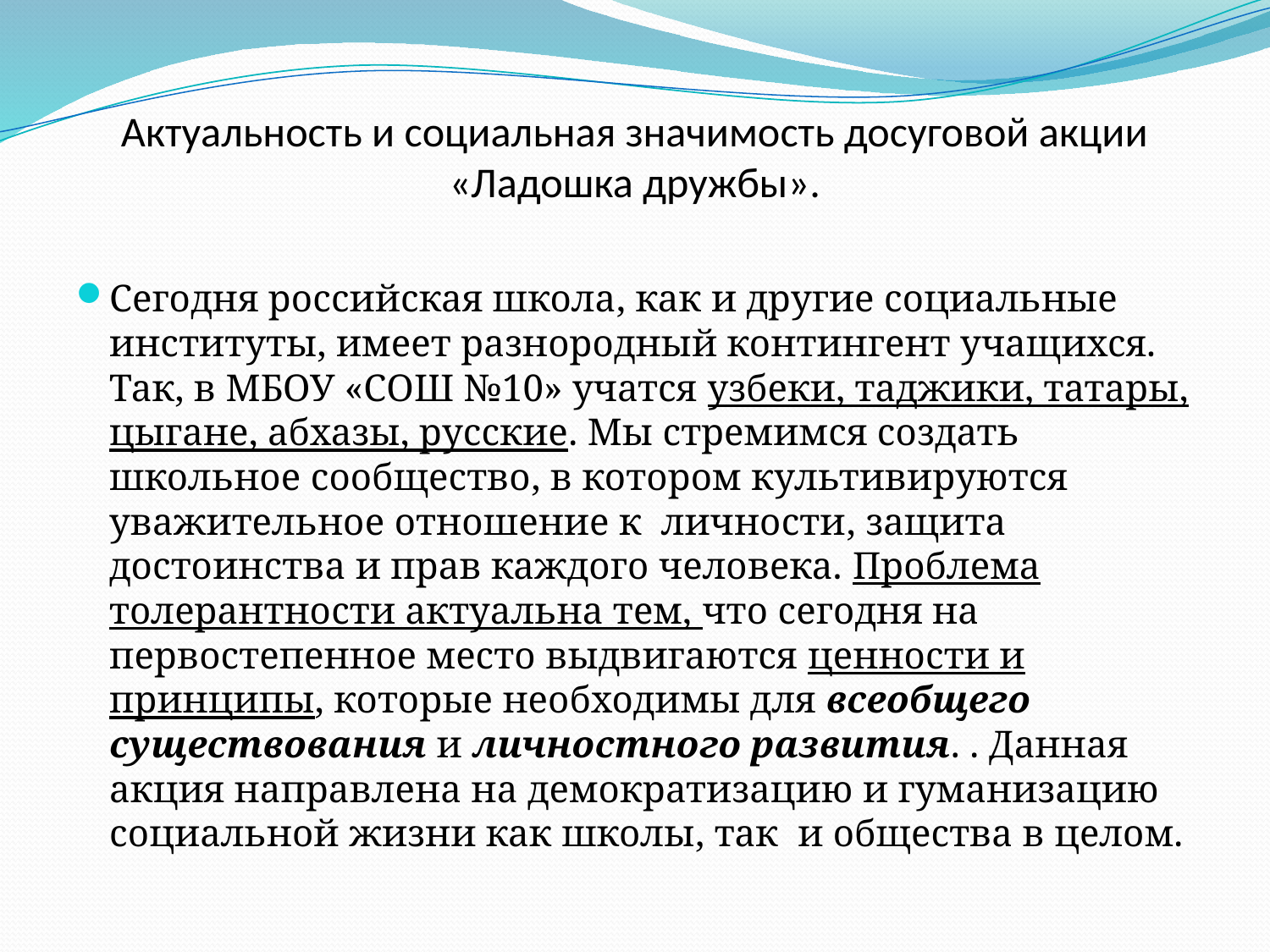

# Актуальность и социальная значимость досуговой акции «Ладошка дружбы».
Сегодня российская школа, как и другие социальные институты, имеет разнородный контингент учащихся. Так, в МБОУ «СОШ №10» учатся узбеки, таджики, татары, цыгане, абхазы, русские. Мы стремимся создать школьное сообщество, в котором культивируются уважительное отношение к  личности, защита достоинства и прав каждого человека. Проблема толерантности актуальна тем, что сегодня на первостепенное место выдвигаются ценности и принципы, которые необходимы для всеобщего существования и личностного развития. . Данная акция направлена на демократизацию и гуманизацию социальной жизни как школы, так  и общества в целом.